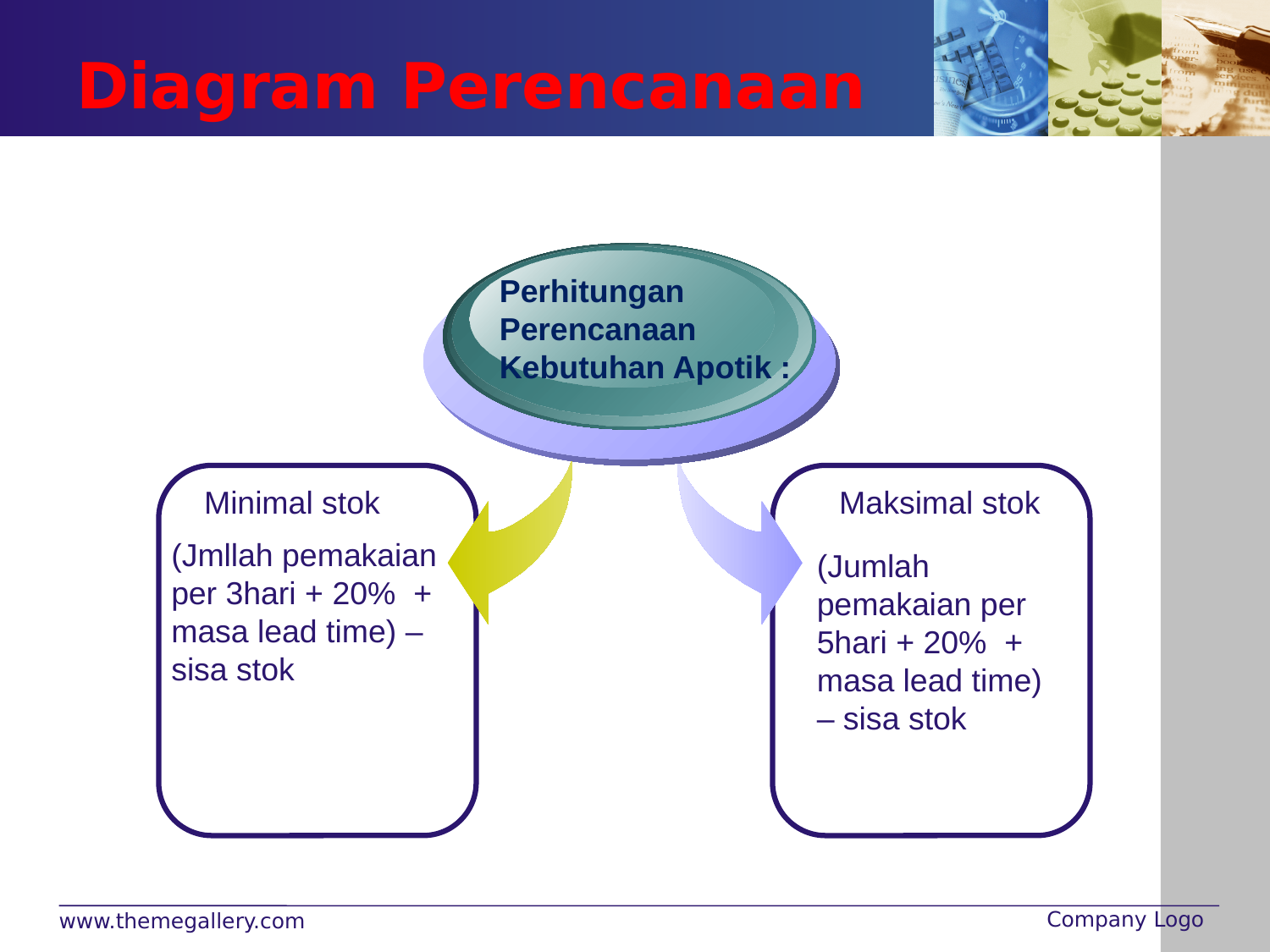

# Diagram Perencanaan

Perhitungan Perencanaan Kebutuhan Apotik :

Minimal stok
Maksimal stok
(Jmllah pemakaian per 3hari + 20%  + masa lead time) – sisa stok
(Jumlah pemakaian per 5hari + 20%  + masa lead time) – sisa stok
Company Logo
www.themegallery.com